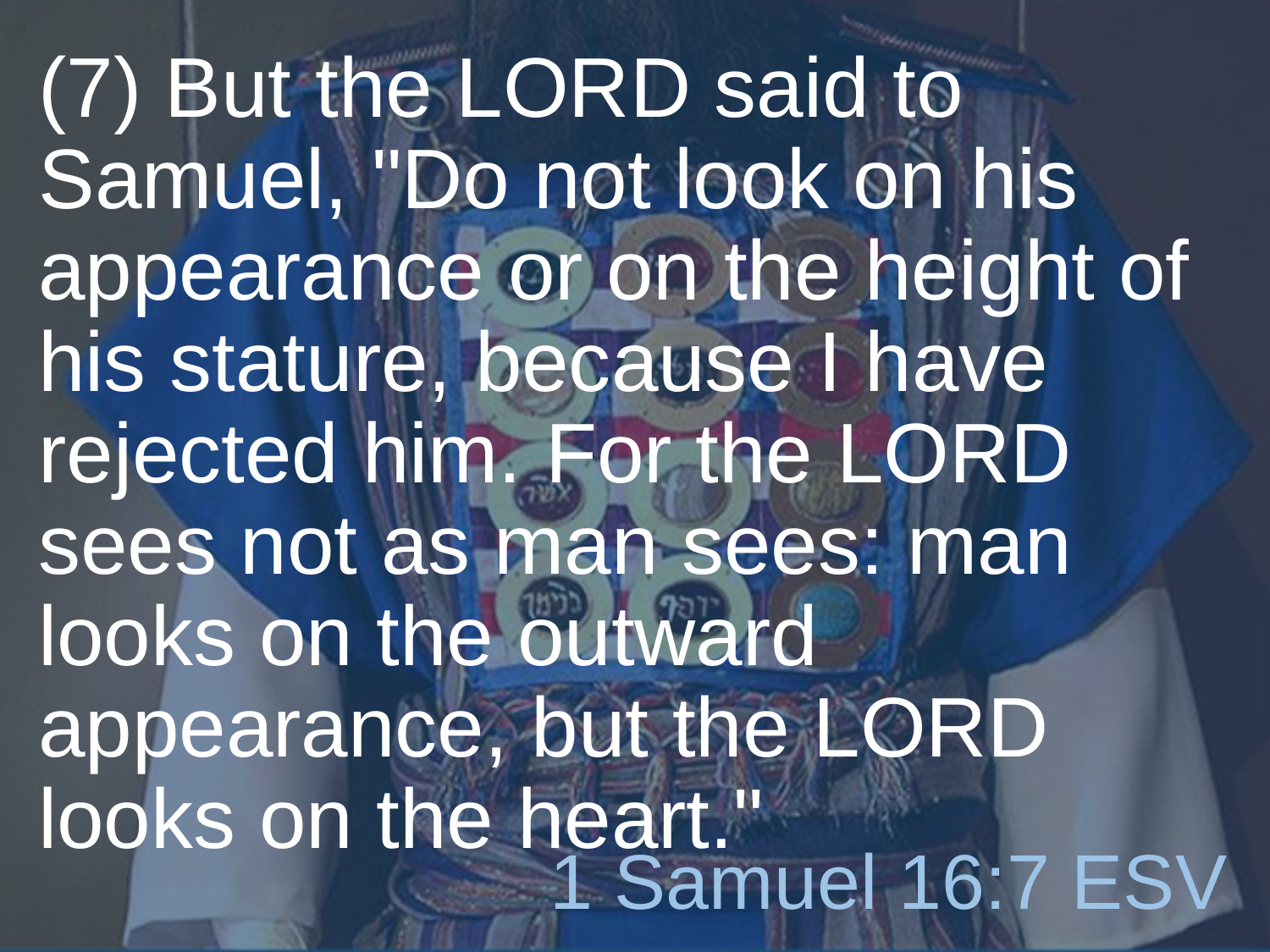

(7) But the LORD said to Samuel, "Do not look on his appearance or on the height of his stature, because I have rejected him. For the LORD sees not as man sees: man looks on the outward appearance, but the LORD looks on the heart."
# 1 Samuel 16:7 ESV